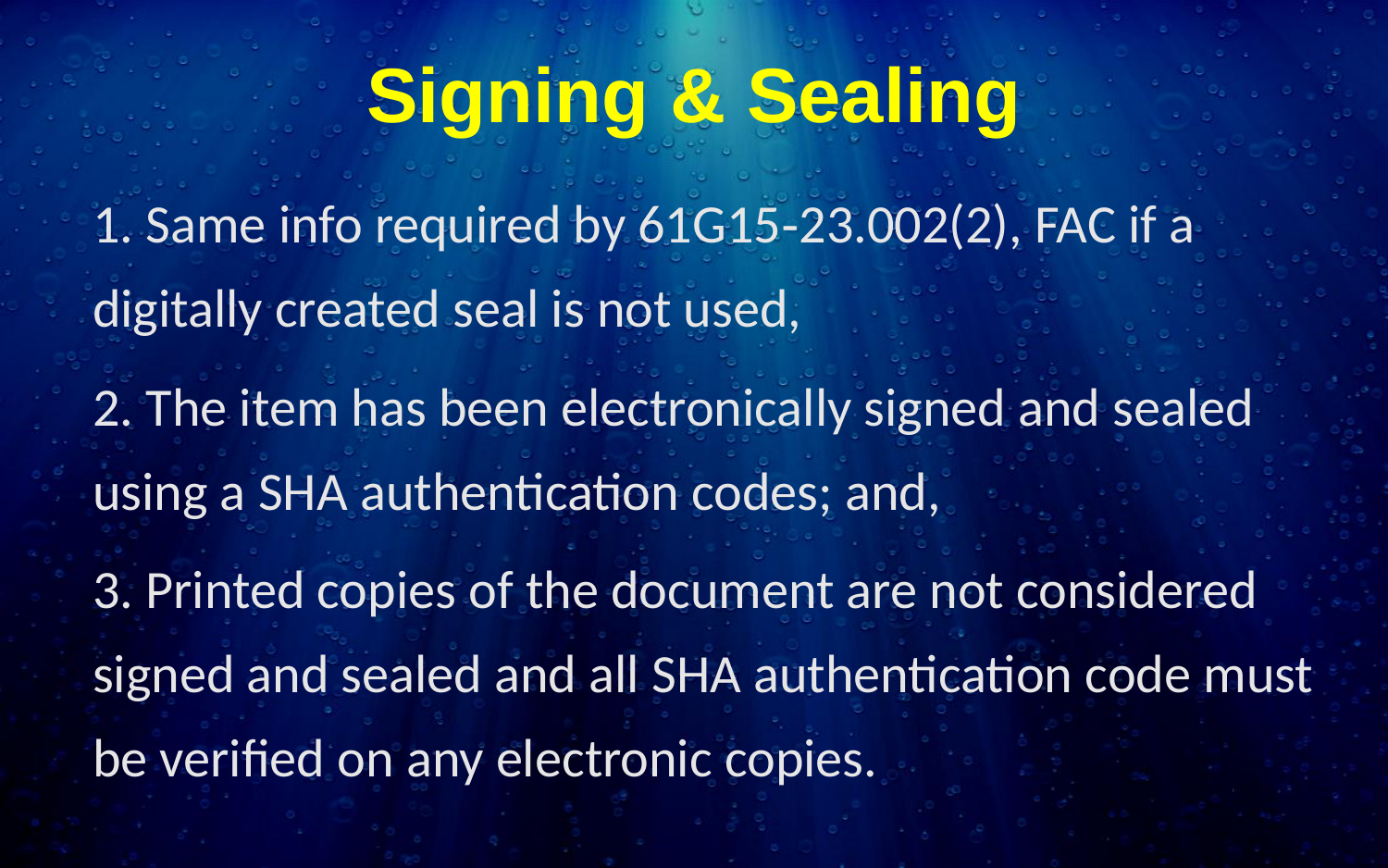

# Signing & Sealing
1. Same info required by 61G15‐23.002(2), FAC if a digitally created seal is not used,
2. The item has been electronically signed and sealed using a SHA authentication codes; and,
3. Printed copies of the document are not considered signed and sealed and all SHA authentication code must be verified on any electronic copies.